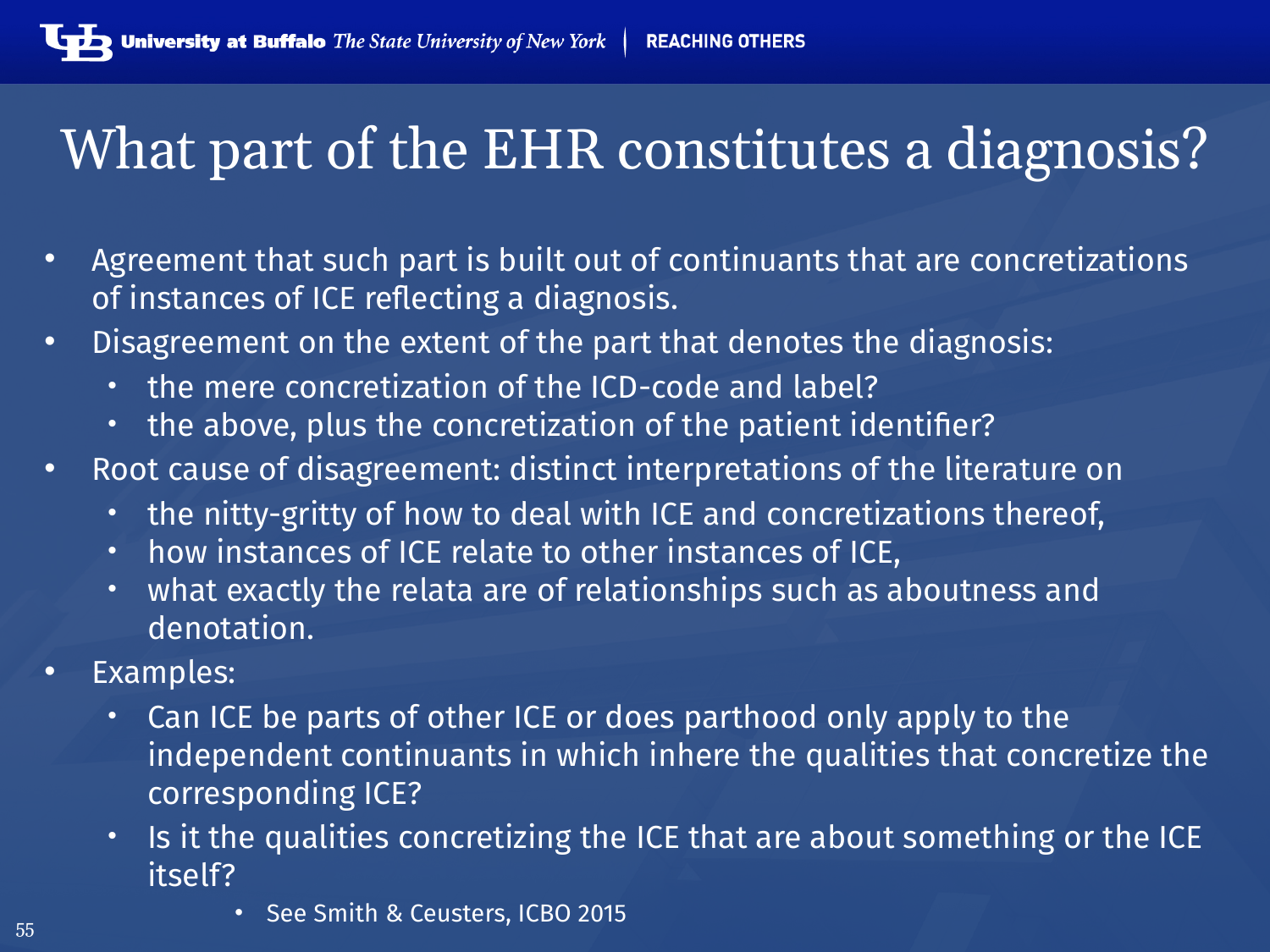

# What part of the EHR constitutes a diagnosis?
Agreement that such part is built out of continuants that are concretizations of instances of ICE reflecting a diagnosis.
Disagreement on the extent of the part that denotes the diagnosis:
the mere concretization of the ICD-code and label?
the above, plus the concretization of the patient identifier?
Root cause of disagreement: distinct interpretations of the literature on
the nitty-gritty of how to deal with ICE and concretizations thereof,
how instances of ICE relate to other instances of ICE,
what exactly the relata are of relationships such as aboutness and denotation.
Examples:
Can ICE be parts of other ICE or does parthood only apply to the independent continuants in which inhere the qualities that concretize the corresponding ICE?
Is it the qualities concretizing the ICE that are about something or the ICE itself?
See Smith & Ceusters, ICBO 2015